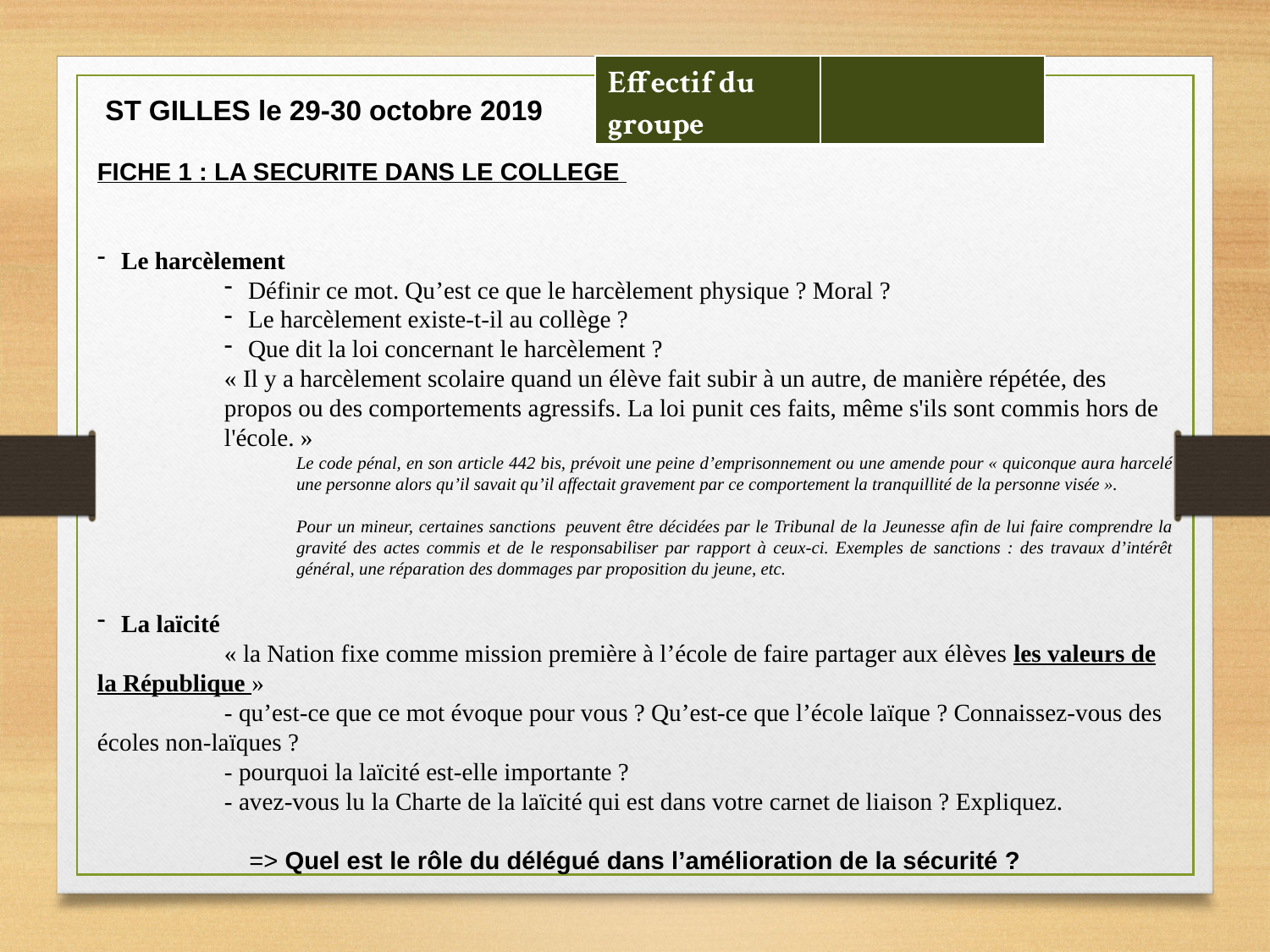

| Effectif du groupe |  |
| --- | --- |
 ST GILLES le 29-30 octobre 2019

FICHE 1 : LA SECURITE DANS LE COLLEGE

Le harcèlement
Définir ce mot. Qu’est ce que le harcèlement physique ? Moral ?
Le harcèlement existe-t-il au collège ?
Que dit la loi concernant le harcèlement ?
« Il y a harcèlement scolaire quand un élève fait subir à un autre, de manière répétée, des propos ou des comportements agressifs. La loi punit ces faits, même s'ils sont commis hors de l'école. »
Le code pénal, en son article 442 bis, prévoit une peine d’emprisonnement ou une amende pour « quiconque aura harcelé une personne alors qu’il savait qu’il affectait gravement par ce comportement la tranquillité de la personne visée ».

Pour un mineur, certaines sanctions  peuvent être décidées par le Tribunal de la Jeunesse afin de lui faire comprendre la gravité des actes commis et de le responsabiliser par rapport à ceux-ci. Exemples de sanctions : des travaux d’intérêt général, une réparation des dommages par proposition du jeune, etc.

La laïcité
	« la Nation fixe comme mission première à l’école de faire partager aux élèves les valeurs de la République »
	- qu’est-ce que ce mot évoque pour vous ? Qu’est-ce que l’école laïque ? Connaissez-vous des écoles non-laïques ?
	- pourquoi la laïcité est-elle importante ?
	- avez-vous lu la Charte de la laïcité qui est dans votre carnet de liaison ? Expliquez.

=> Quel est le rôle du délégué dans l’amélioration de la sécurité ?